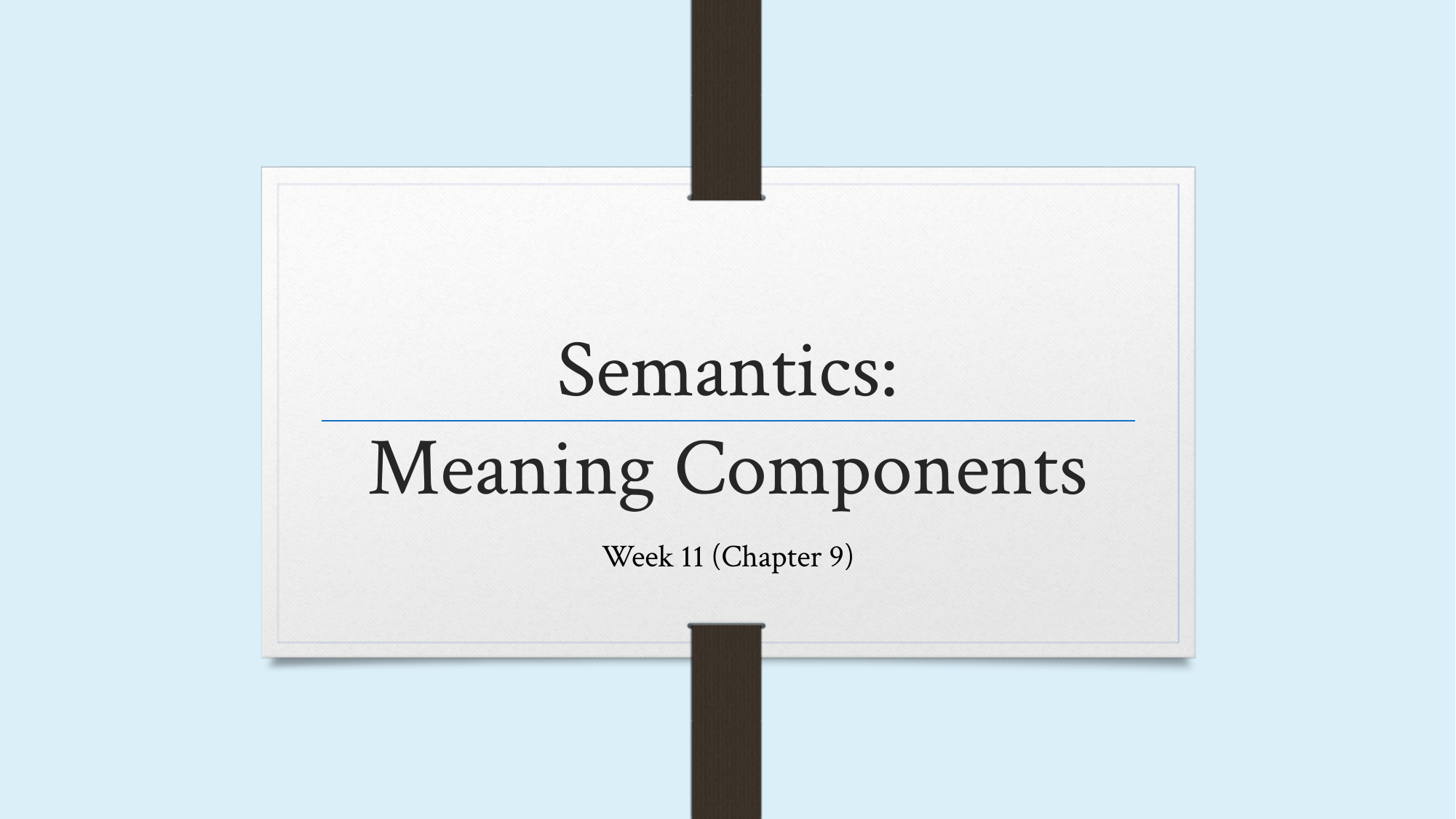

# Semantics: Meaning Components
Week 11 (Chapter 9)